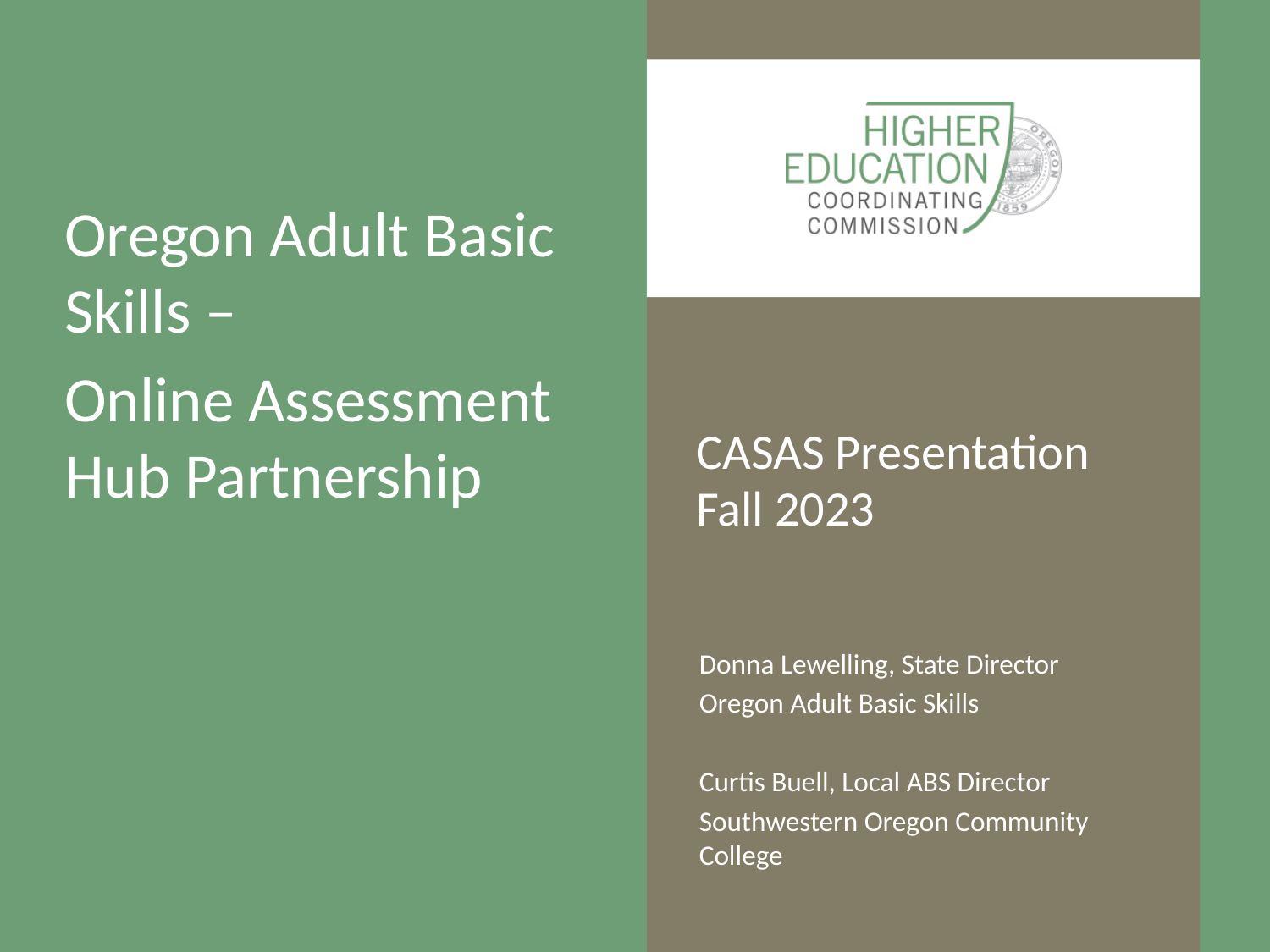

Oregon Adult Basic Skills –
Online Assessment Hub Partnership

CASAS Presentation
Fall 2023
Donna Lewelling, State Director
Oregon Adult Basic Skills

Curtis Buell, Local ABS Director
Southwestern Oregon Community College